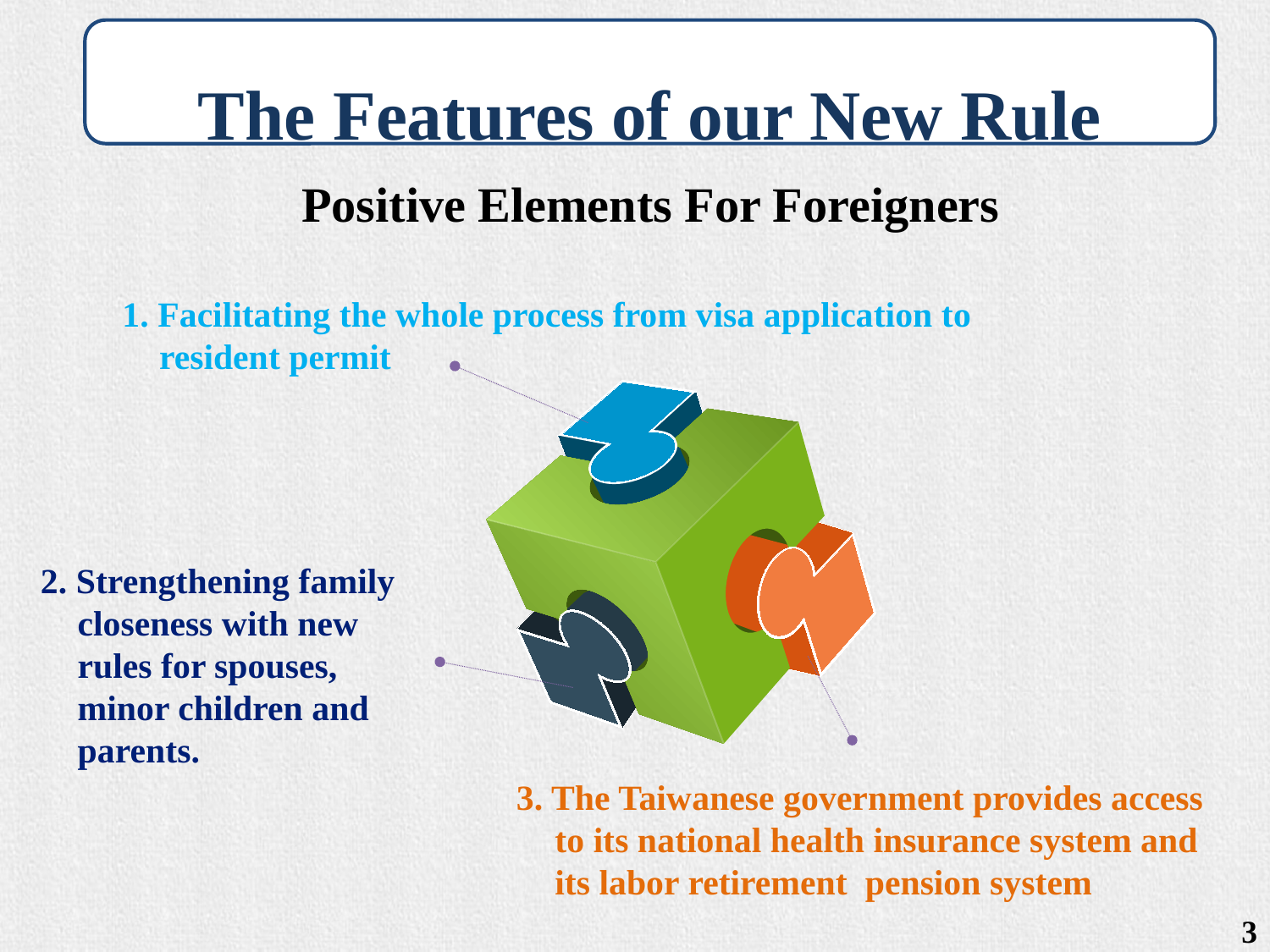

The Features of our New Rule

Positive Elements For Foreigners
1. Facilitating the whole process from visa application to resident permit

2. Strengthening family closeness with new rules for spouses, minor children and parents.
3. The Taiwanese government provides access to its national health insurance system and its labor retirement  pension system

3